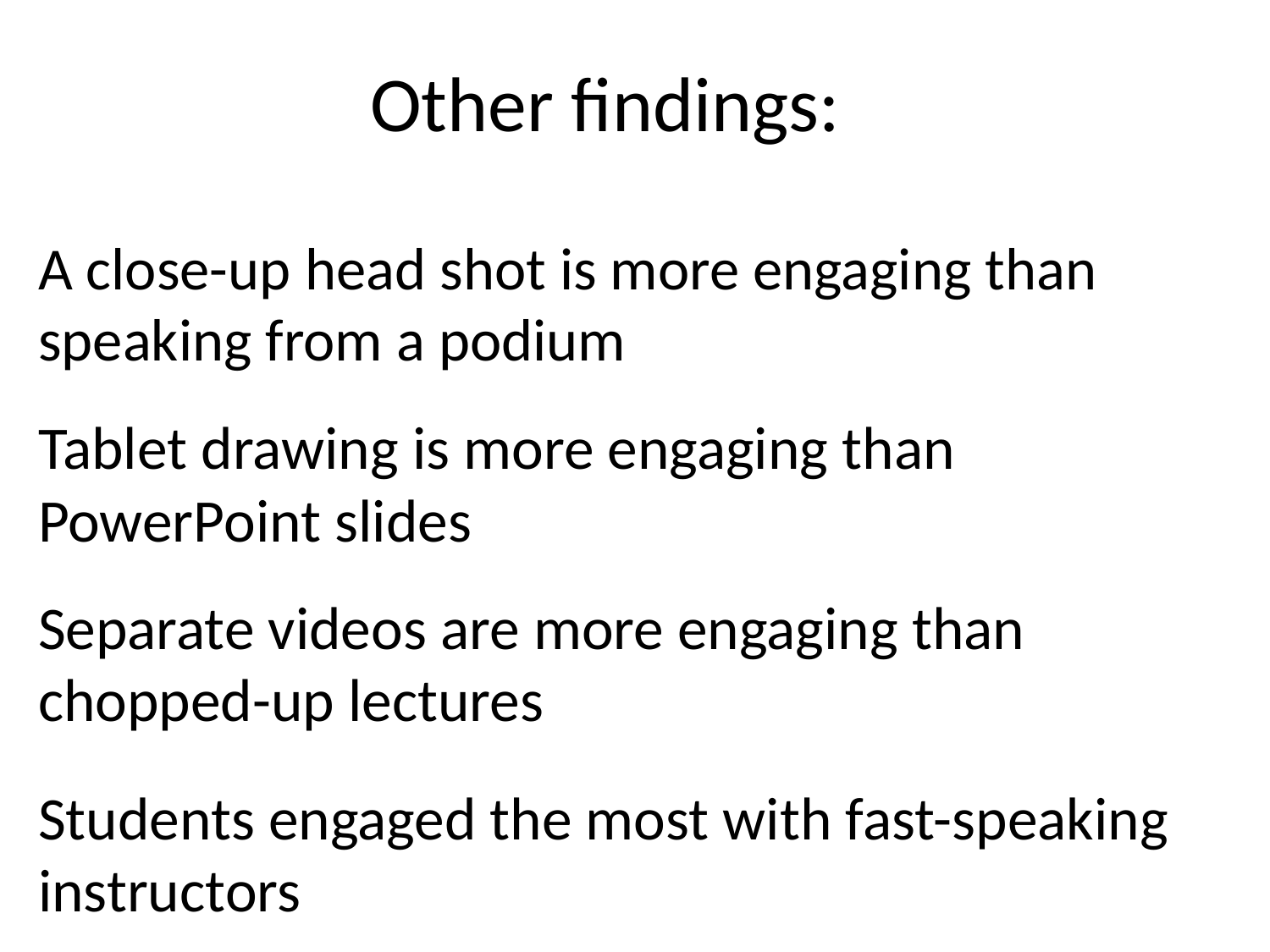

# Other findings:
A close-up head shot is more engaging than speaking from a podium
Tablet drawing is more engaging than PowerPoint slides
Separate videos are more engaging than chopped-up lectures
Students engaged the most with fast-speaking instructors